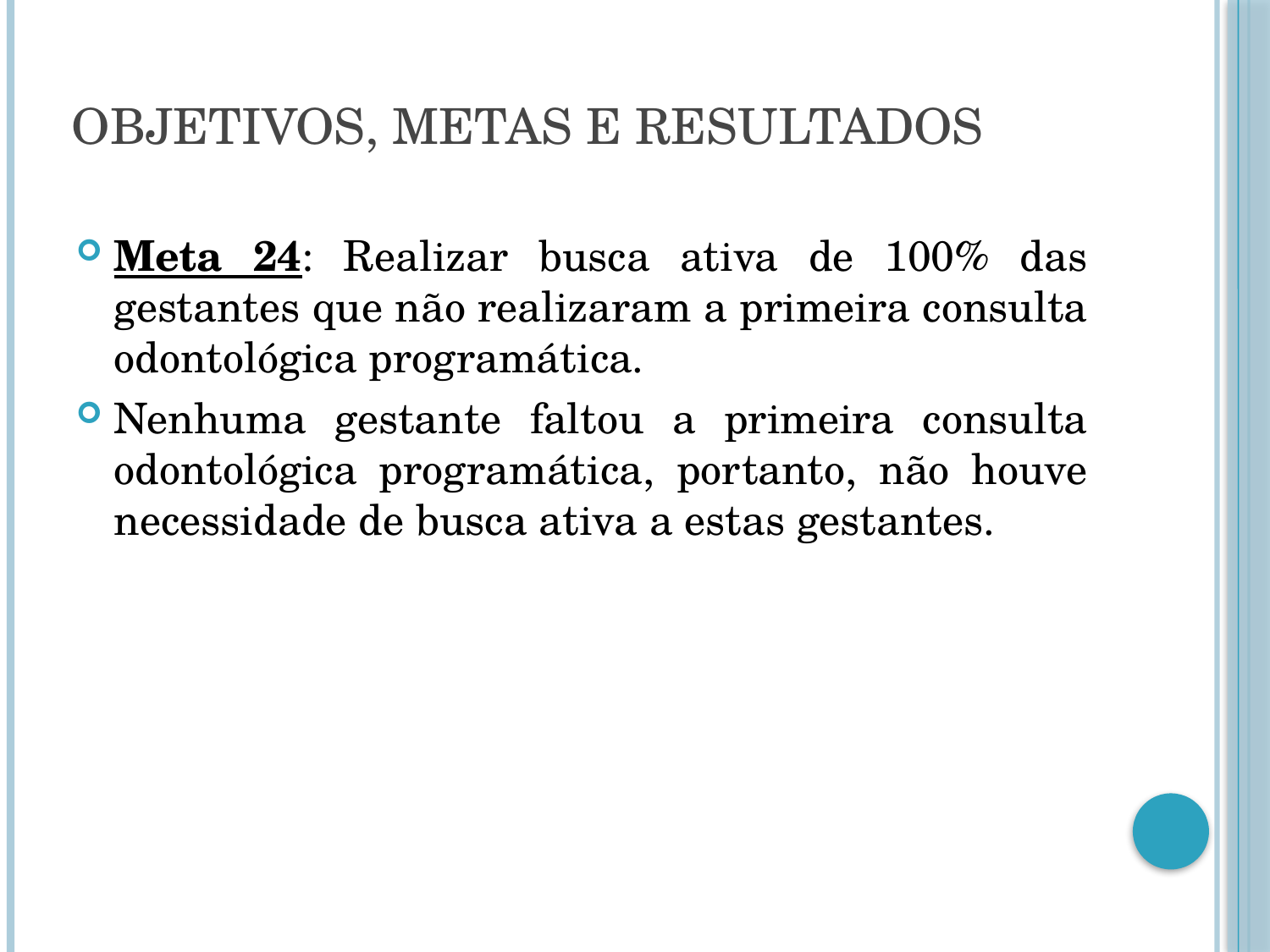

# Objetivos, Metas e Resultados
Meta 24: Realizar busca ativa de 100% das gestantes que não realizaram a primeira consulta odontológica programática.
Nenhuma gestante faltou a primeira consulta odontológica programática, portanto, não houve necessidade de busca ativa a estas gestantes.